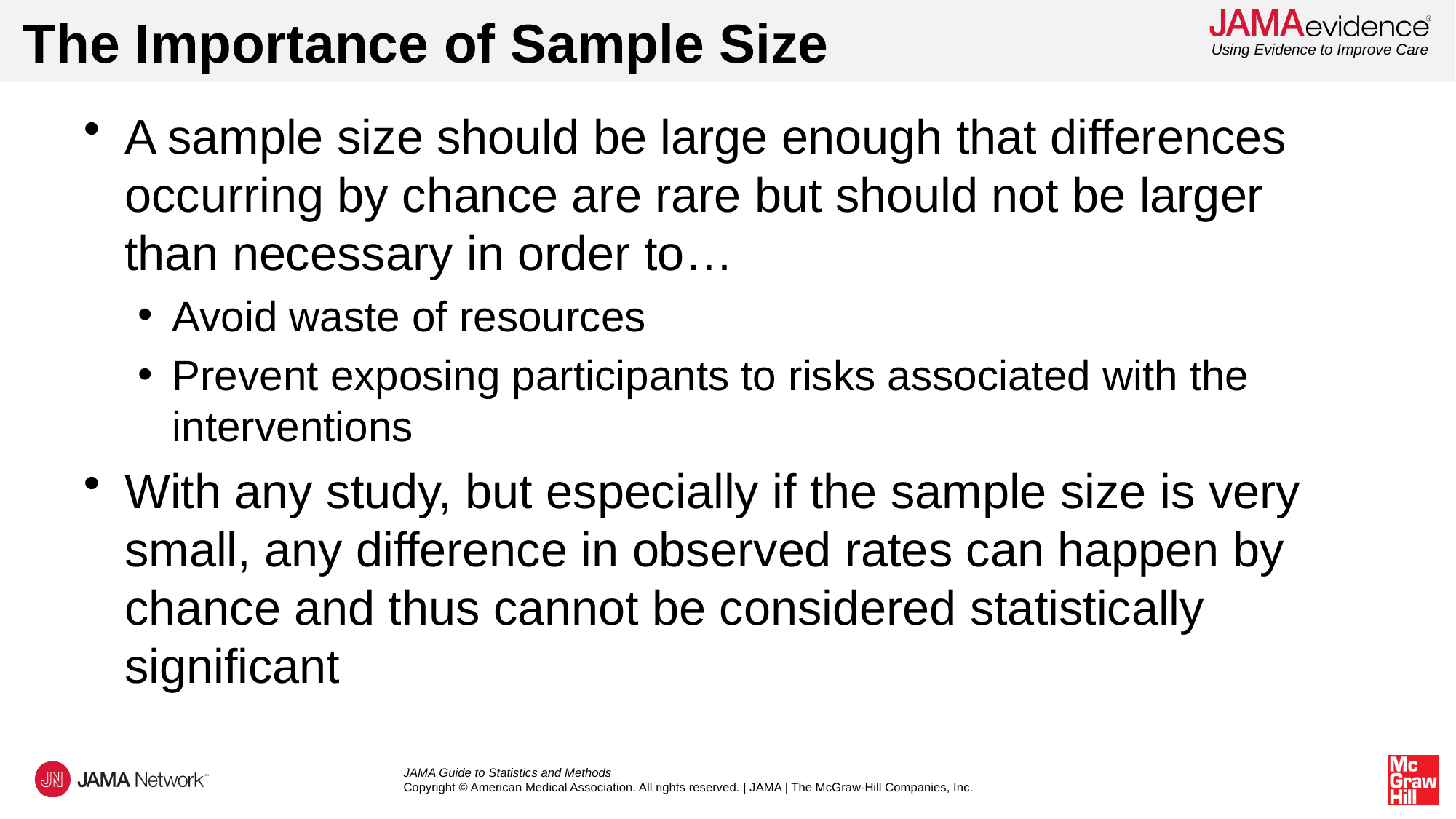

# The Importance of Sample Size
A sample size should be large enough that differences occurring by chance are rare but should not be larger than necessary in order to…
Avoid waste of resources
Prevent exposing participants to risks associated with the interventions
With any study, but especially if the sample size is very small, any difference in observed rates can happen by chance and thus cannot be considered statistically significant